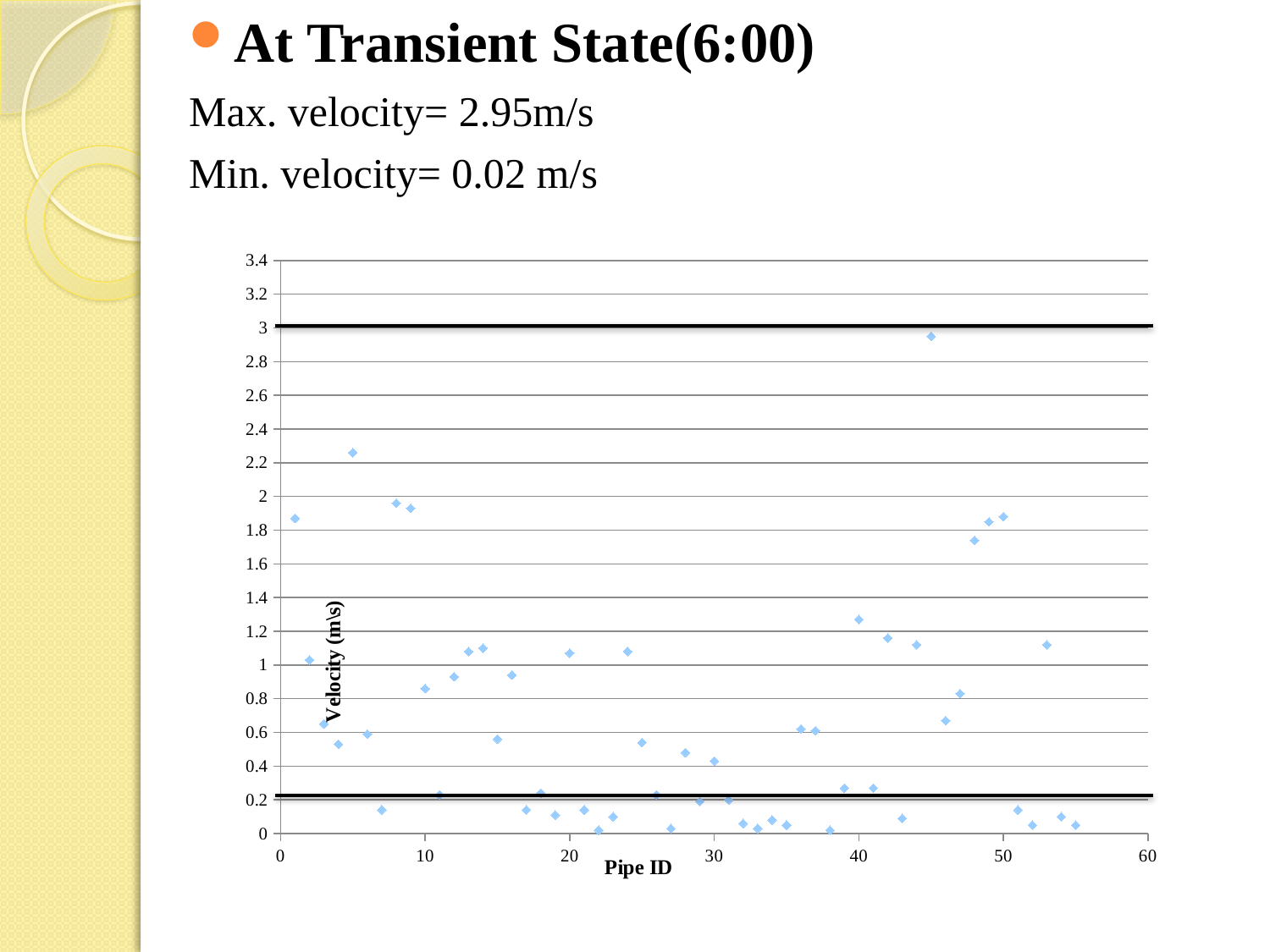

At Transient State(6:00)
Max. velocity= 2.95m/s
Min. velocity= 0.02 m/s

### Chart

| Category |  |
|---|---|